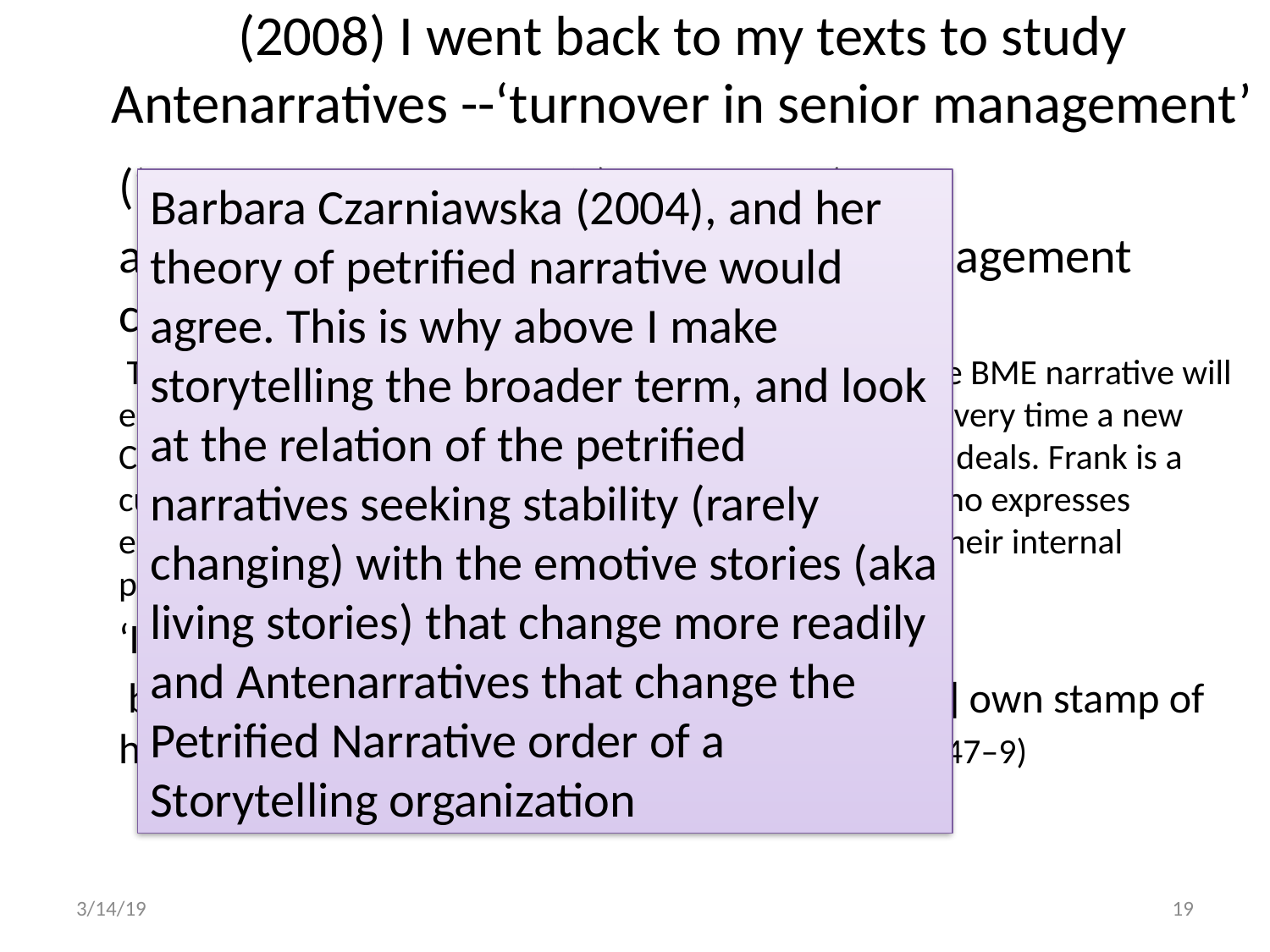

# (2008) I went back to my texts to study Antenarratives --‘turnover in senior management’
(‘change in philosophy’ (lines 346–7),
agreements are worked out and new management changes the agreements (958–61).
 These antenarratives are ‘bets’ and ‘pre-stories’ that some BME narrative will emerge, such as ‘we have to reinvent the wheel’ (961–2) every time a new CEO is installed at Gold because they are not honoring old deals. Frank is a customer, from a large corporation, a purchasing agent, who expresses emotive–ethical concerns. ‘I don’t care how they resolve their internal politics’ (350–1),
‘I need the product’ (352),
 but with the turnover each ‘president has [their] own stamp of how he is going to operate and things change’ (347–9)
Barbara Czarniawska (2004), and her theory of petrified narrative would agree. This is why above I make storytelling the broader term, and look at the relation of the petrified narratives seeking stability (rarely changing) with the emotive stories (aka living stories) that change more readily and Antenarratives that change the Petrified Narrative order of a Storytelling organization
3/14/19
19